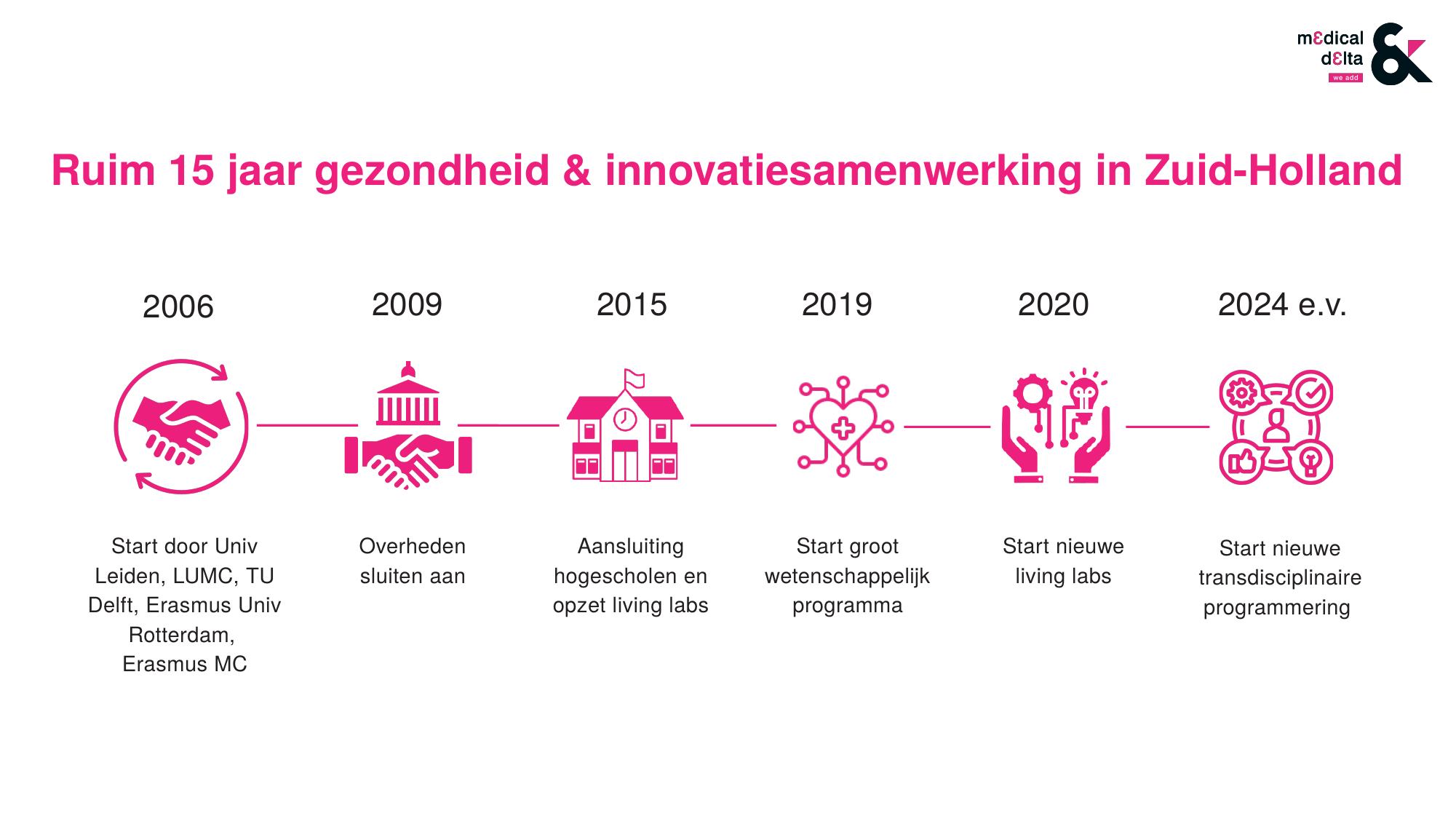

Ruim 15 jaar gezondheid & innovatiesamenwerking in Zuid-Holland
2009
2015
2019
2020
2024 e.v.
2006

Start door Univ Leiden, LUMC, TU Delft, Erasmus Univ Rotterdam,
Erasmus MC
Overheden sluiten aan
Aansluiting hogescholen en opzet living labs
Start groot wetenschappelijk programma
Start nieuwe living labs
Start nieuwe transdisciplinaire
programmering